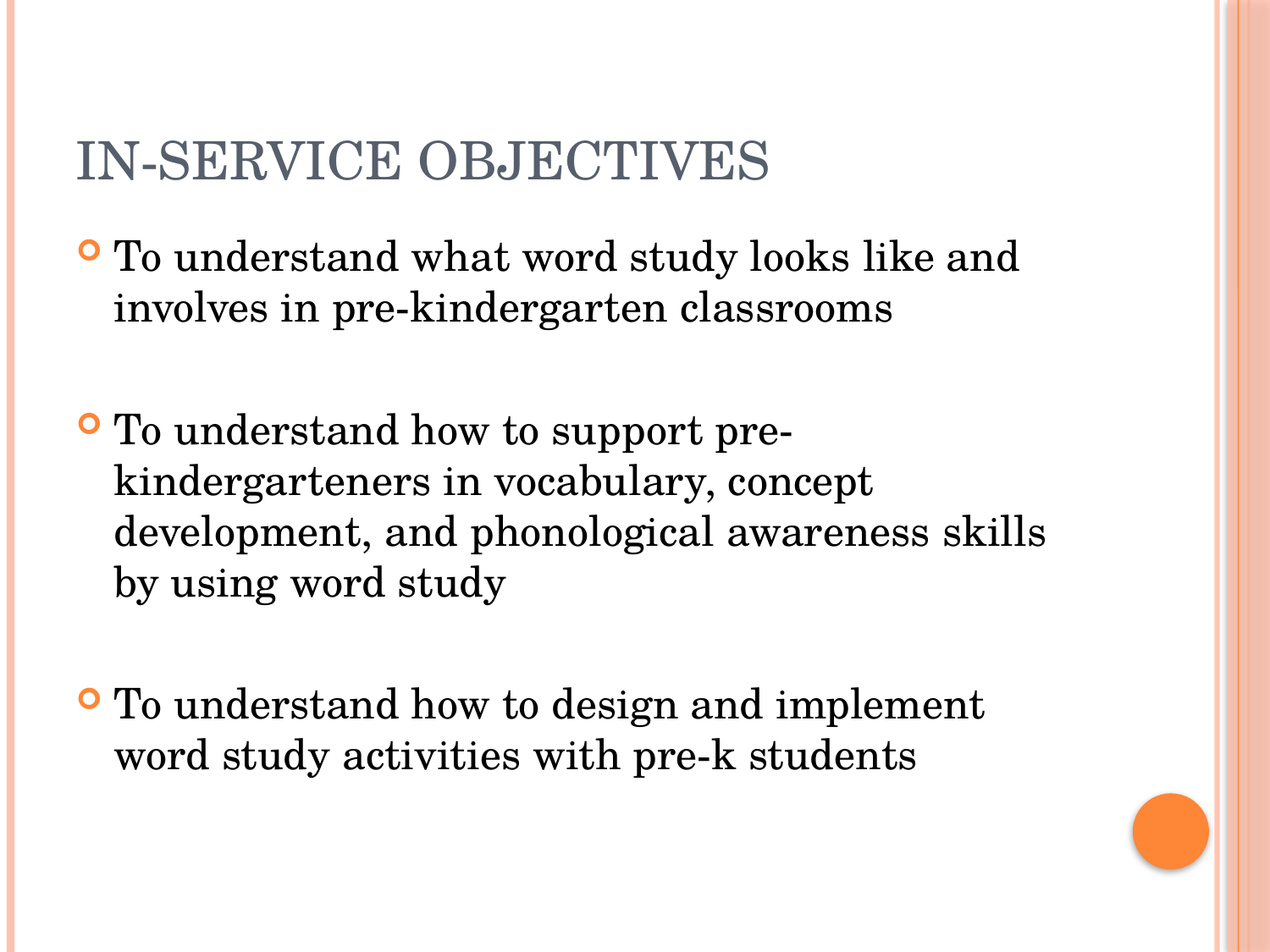

# In-Service Objectives
To understand what word study looks like and involves in pre-kindergarten classrooms

To understand how to support pre-kindergarteners in vocabulary, concept development, and phonological awareness skills by using word study

To understand how to design and implement word study activities with pre-k students